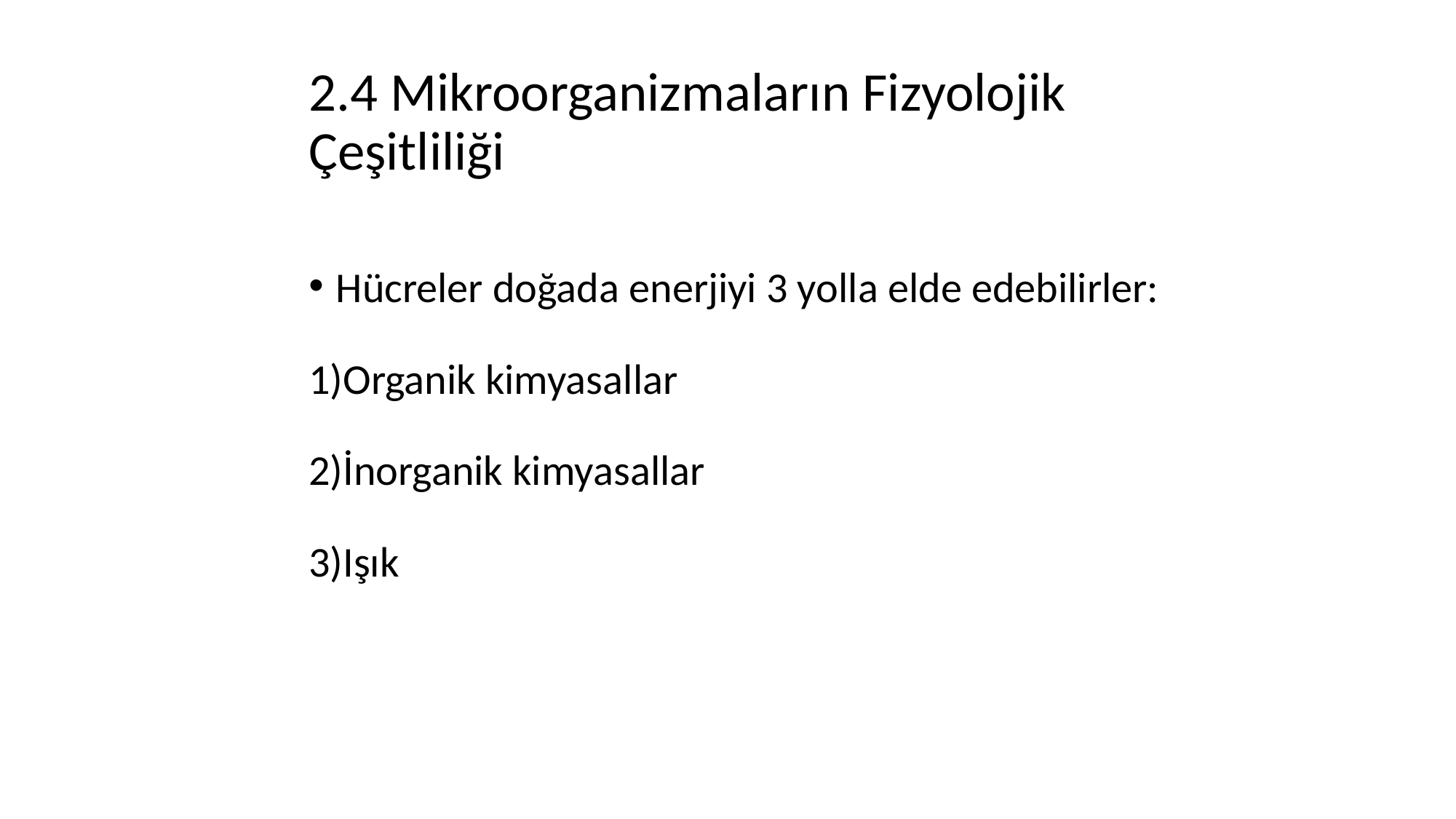

# 2.4 Mikroorganizmaların Fizyolojik Çeşitliliği
Hücreler doğada enerjiyi 3 yolla elde edebilirler:
Organik kimyasallar
İnorganik kimyasallar
Işık